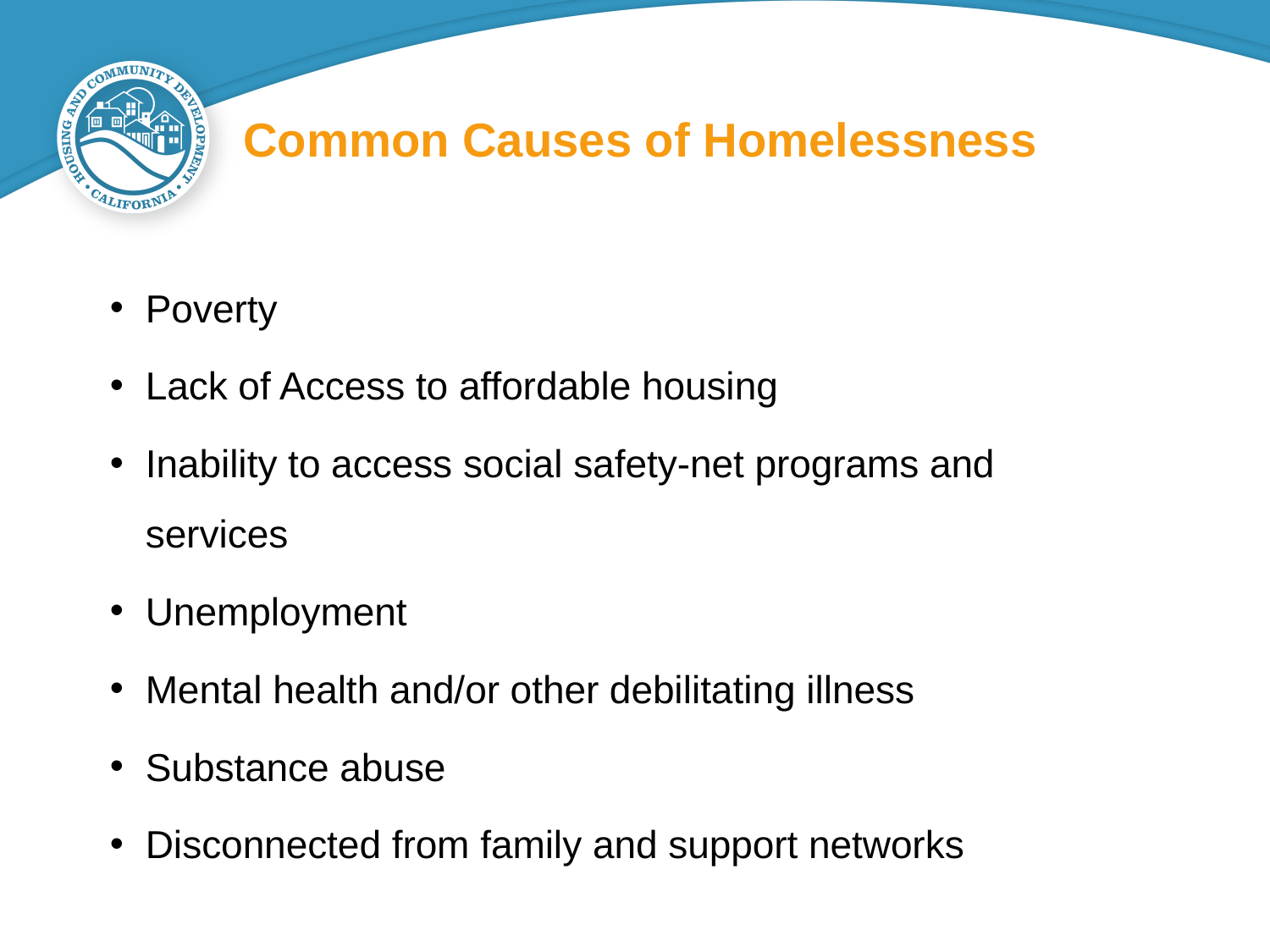

# Common Causes of Homelessness
Poverty
Lack of Access to affordable housing
Inability to access social safety-net programs and services
Unemployment
Mental health and/or other debilitating illness
Substance abuse
Disconnected from family and support networks